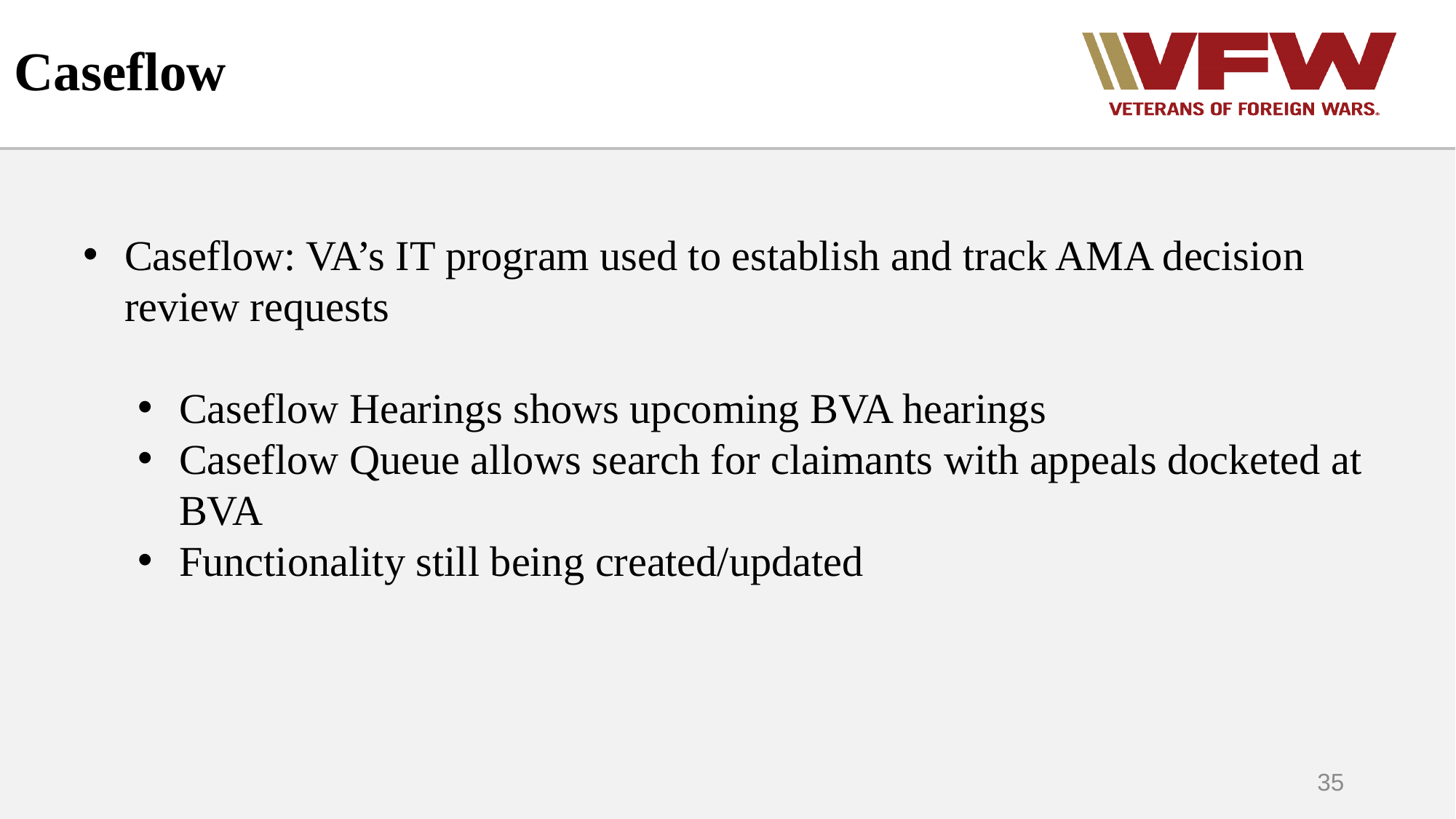

# Caseflow
Caseflow: VA’s IT program used to establish and track AMA decision review requests

Caseflow Hearings shows upcoming BVA hearings
Caseflow Queue allows search for claimants with appeals docketed at BVA
Functionality still being created/updated

35